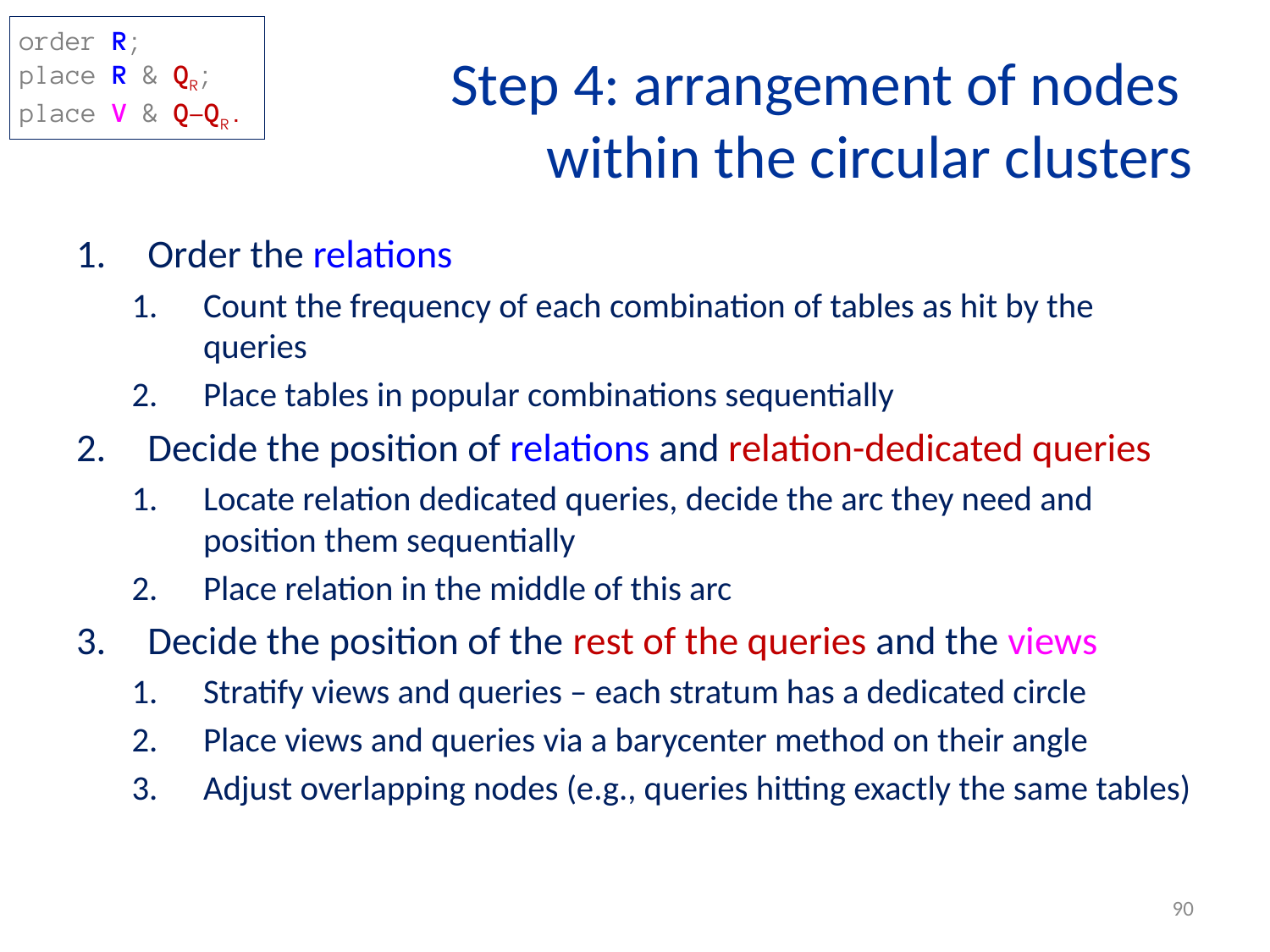

order R;
place R & QR;
place V & Q-QR.
# Step 4: arrangement of nodes within the circular clusters
Order the relations
Count the frequency of each combination of tables as hit by the queries
Place tables in popular combinations sequentially
Decide the position of relations and relation-dedicated queries
Locate relation dedicated queries, decide the arc they need and position them sequentially
Place relation in the middle of this arc
Decide the position of the rest of the queries and the views
Stratify views and queries – each stratum has a dedicated circle
Place views and queries via a barycenter method on their angle
Adjust overlapping nodes (e.g., queries hitting exactly the same tables)

90